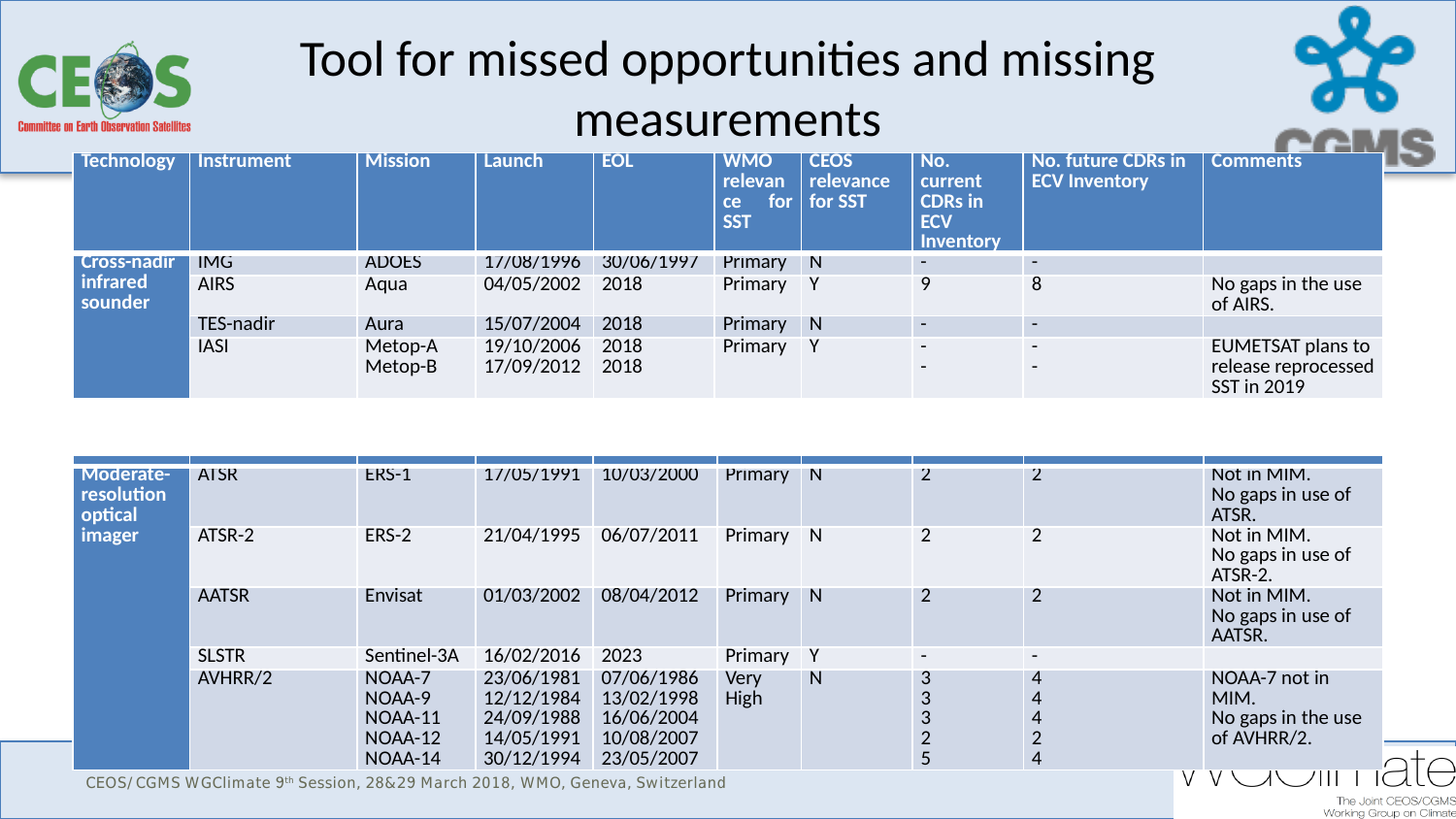

# Tool for missed opportunities and missing measurements
| Technology | Instrument | Mission | Launch | EOL | WMO relevance for SST | CEOS relevance for SST | No. current CDRs in ECV Inventory | No. future CDRs in ECV Inventory | Comments |
| --- | --- | --- | --- | --- | --- | --- | --- | --- | --- |
| Cross-nadir infrared sounder | IMG | ADOES | 17/08/1996 | 30/06/1997 | Primary | N | - | - |  |
|  | AIRS | Aqua | 04/05/2002 | 2018 | Primary | Y | 9 | 8 | No gaps in the use of AIRS. |
|  | TES-nadir | Aura | 15/07/2004 | 2018 | Primary | N | - | - |  |
|  | IASI | Metop-A Metop-B | 19/10/2006 17/09/2012 | 2018 2018 | Primary | Y | - - | - - | EUMETSAT plans to release reprocessed SST in 2019 |
|  |  |  |  |  |  |  |  |  |  |
| --- | --- | --- | --- | --- | --- | --- | --- | --- | --- |
| Moderate-resolution optical imager | ATSR | ERS-1 | 17/05/1991 | 10/03/2000 | Primary | N | 2 | 2 | Not in MIM. No gaps in use of ATSR. |
|  | ATSR-2 | ERS-2 | 21/04/1995 | 06/07/2011 | Primary | N | 2 | 2 | Not in MIM. No gaps in use of ATSR-2. |
|  | AATSR | Envisat | 01/03/2002 | 08/04/2012 | Primary | N | 2 | 2 | Not in MIM. No gaps in use of AATSR. |
|  | SLSTR | Sentinel-3A | 16/02/2016 | 2023 | Primary | Y | - | - |  |
|  | AVHRR/2 | NOAA-7 NOAA-9 NOAA-11 NOAA-12 NOAA-14 | 23/06/1981 12/12/1984 24/09/1988 14/05/1991 30/12/1994 | 07/06/1986 13/02/1998 16/06/2004 10/08/2007 23/05/2007 | Very High | N | 3 3 3 2 5 | 4 4 4 2 4 | NOAA-7 not in MIM. No gaps in the use of AVHRR/2. |